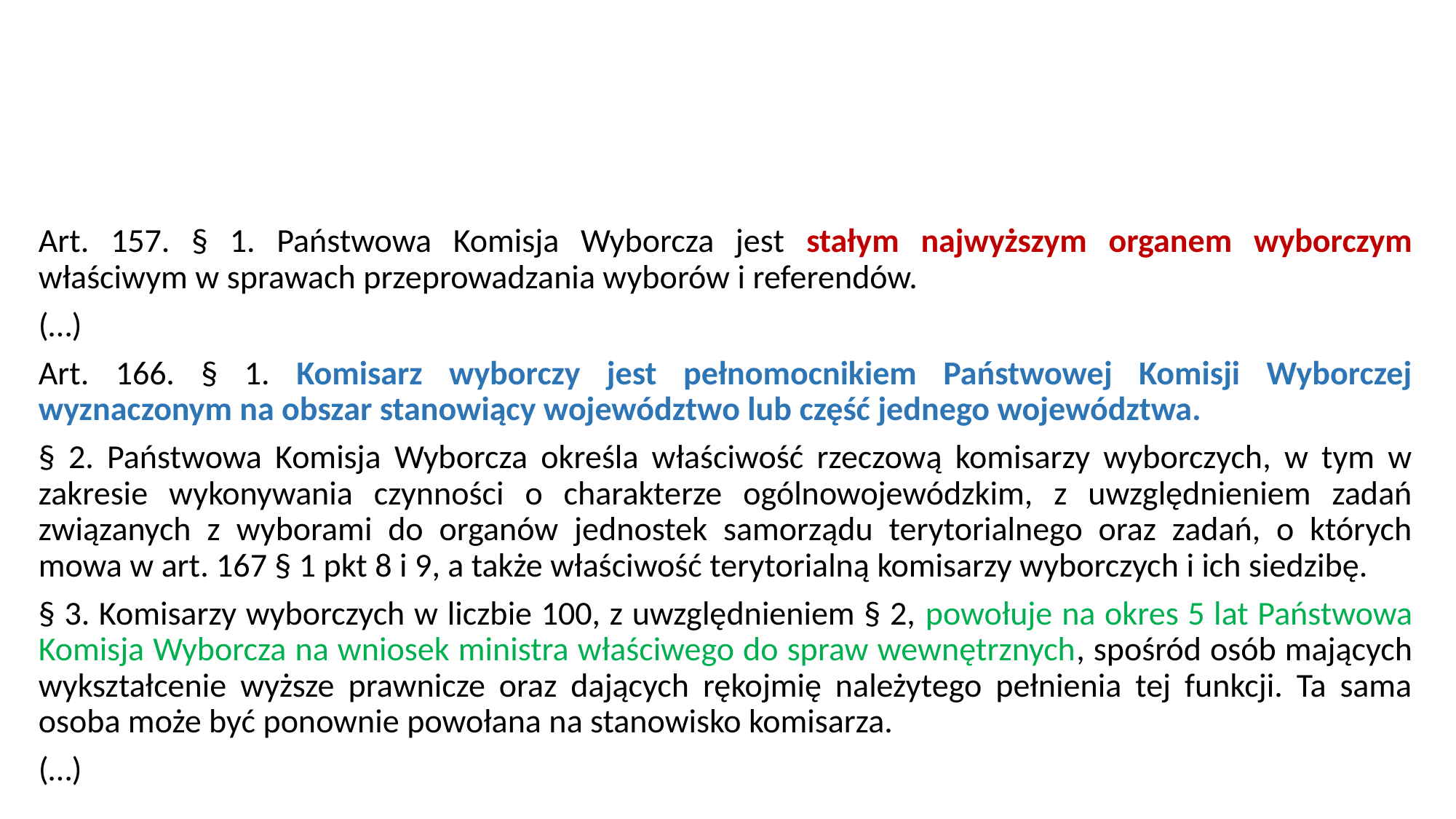

#
Art. 157. § 1. Państwowa Komisja Wyborcza jest stałym najwyższym organem wyborczym właściwym w sprawach przeprowadzania wyborów i referendów.
(…)
Art. 166. § 1. Komisarz wyborczy jest pełnomocnikiem Państwowej Komisji Wyborczej wyznaczonym na obszar stanowiący województwo lub część jednego województwa.
§ 2. Państwowa Komisja Wyborcza określa właściwość rzeczową komisarzy wyborczych, w tym w zakresie wykonywania czynności o charakterze ogólnowojewódzkim, z uwzględnieniem zadań związanych z wyborami do organów jednostek samorządu terytorialnego oraz zadań, o których mowa w art. 167 § 1 pkt 8 i 9, a także właściwość terytorialną komisarzy wyborczych i ich siedzibę.
§ 3. Komisarzy wyborczych w liczbie 100, z uwzględnieniem § 2, powołuje na okres 5 lat Państwowa Komisja Wyborcza na wniosek ministra właściwego do spraw wewnętrznych, spośród osób mających wykształcenie wyższe prawnicze oraz dających rękojmię należytego pełnienia tej funkcji. Ta sama osoba może być ponownie powołana na stanowisko komisarza.
(…)